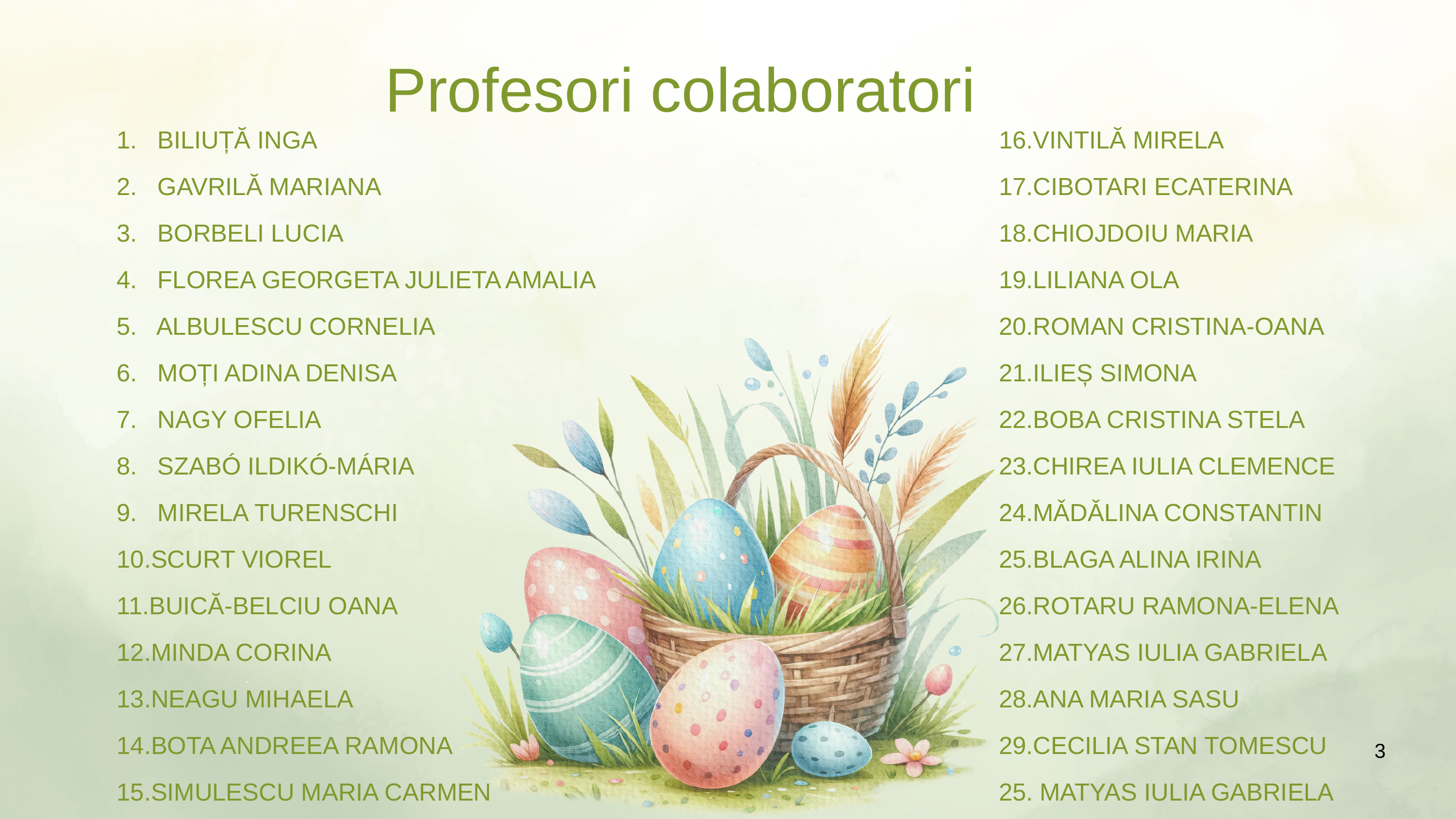

Profesori colaboratori
1.   BILIUȚĂ INGA
2.   GAVRILĂ MARIANA
3.   BORBELI LUCIA
4.   FLOREA GEORGETA JULIETA AMALIA
5.   ALBULESCU CORNELIA
6.   MOȚI ADINA DENISA
7.   NAGY OFELIA
8.   SZABÓ ILDIKÓ-MÁRIA
9.   MIRELA TURENSCHI
10.SCURT VIOREL
11.BUICĂ-BELCIU OANA
12.MINDA CORINA
13.NEAGU MIHAELA
14.BOTA ANDREEA RAMONA
15.SIMULESCU MARIA CARMEN
16.VINTILĂ MIRELA
17.CIBOTARI ECATERINA
18.CHIOJDOIU MARIA
19.LILIANA OLA
20.ROMAN CRISTINA-OANA
21.ILIEȘ SIMONA
22.BOBA CRISTINA STELA
23.CHIREA IULIA CLEMENCE
24.MǍDǍLINA CONSTANTIN
25.BLAGA ALINA IRINA
26.ROTARU RAMONA-ELENA
27.MATYAS IULIA GABRIELA
28.ANA MARIA SASU
29.CECILIA STAN TOMESCU
25. MATYAS IULIA GABRIELA

3